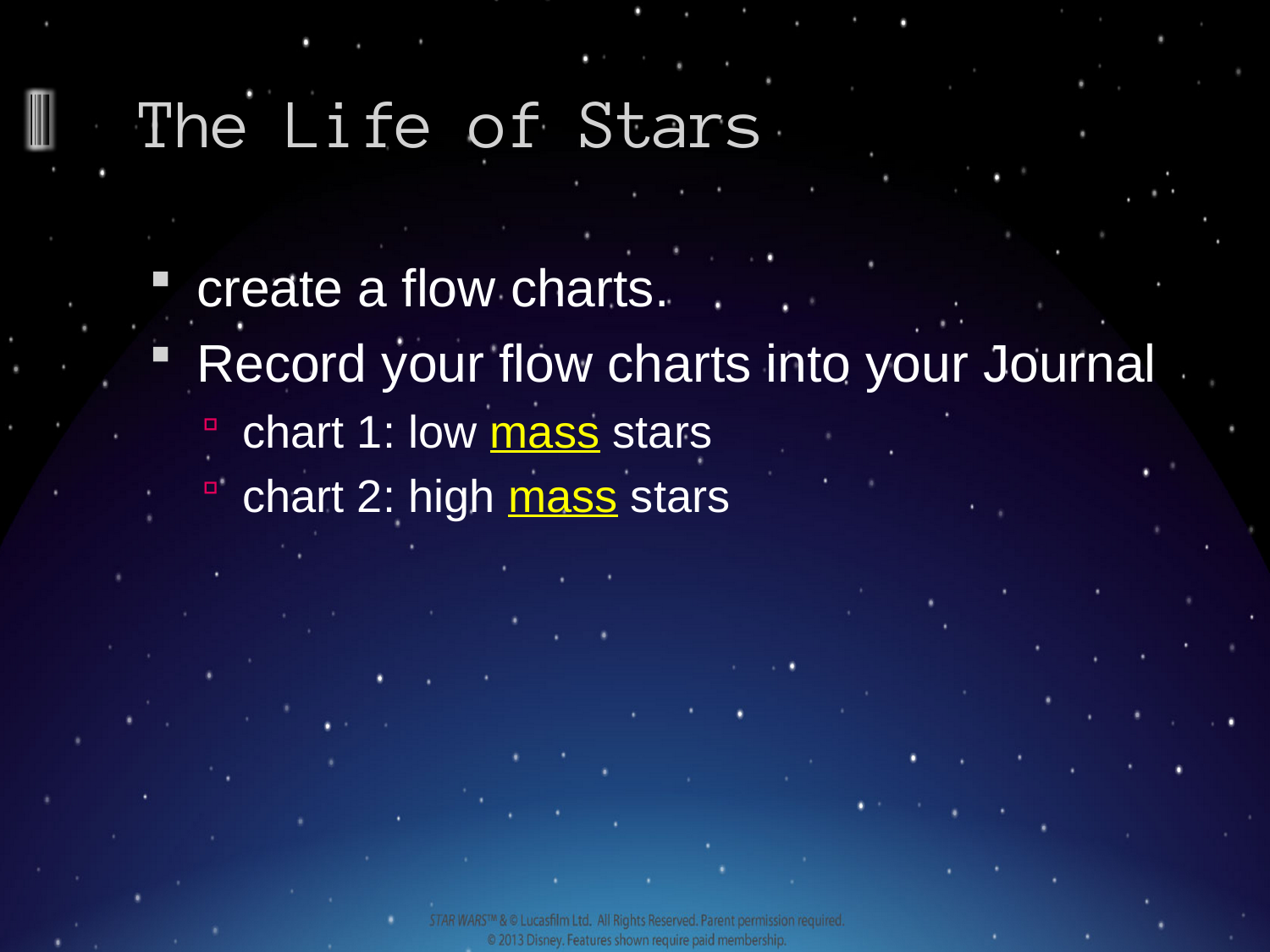

# The Life of Stars
create a flow charts.
Record your flow charts into your Journal
chart 1: low mass stars
chart 2: high mass stars